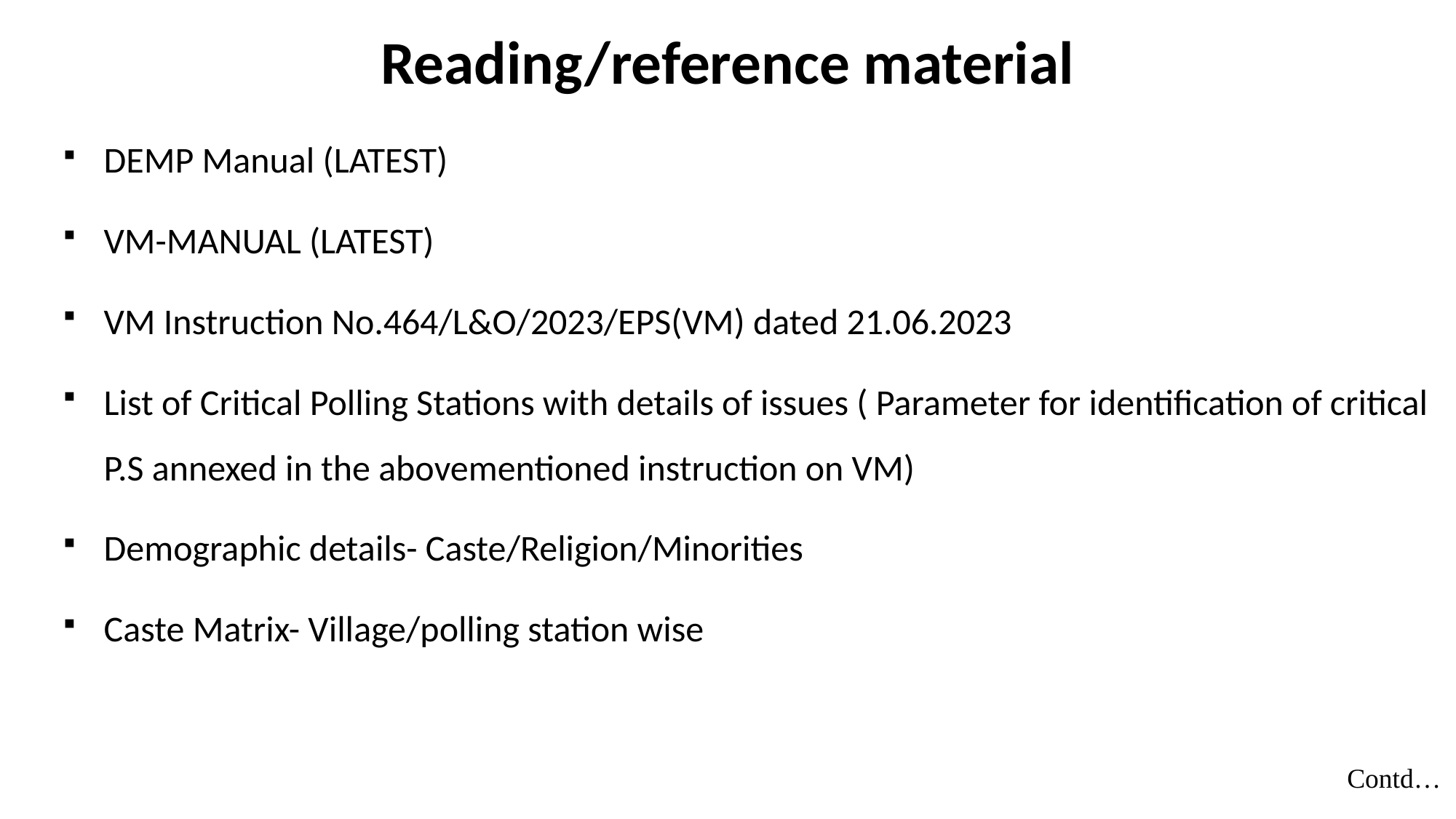

# Reading/reference material
DEMP Manual (LATEST)
VM-MANUAL (LATEST)
VM Instruction No.464/L&O/2023/EPS(VM) dated 21.06.2023
List of Critical Polling Stations with details of issues ( Parameter for identification of critical P.S annexed in the abovementioned instruction on VM)
Demographic details- Caste/Religion/Minorities
Caste Matrix- Village/polling station wise
Contd…